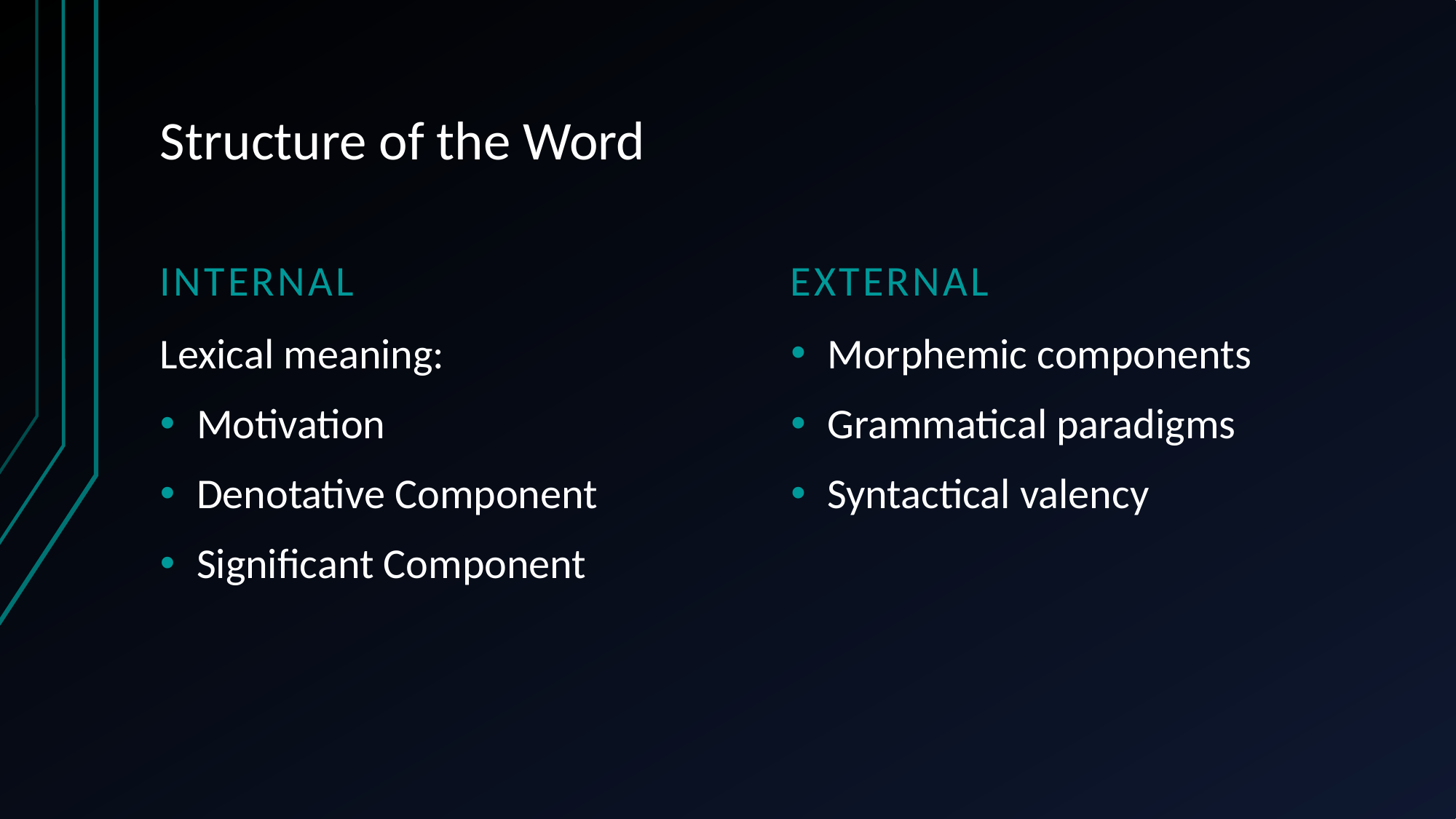

# Structure of the Word
Internal
External
Lexical meaning:
Motivation
Denotative Component
Significant Component

Morphemic components
Grammatical paradigms
Syntactical valency